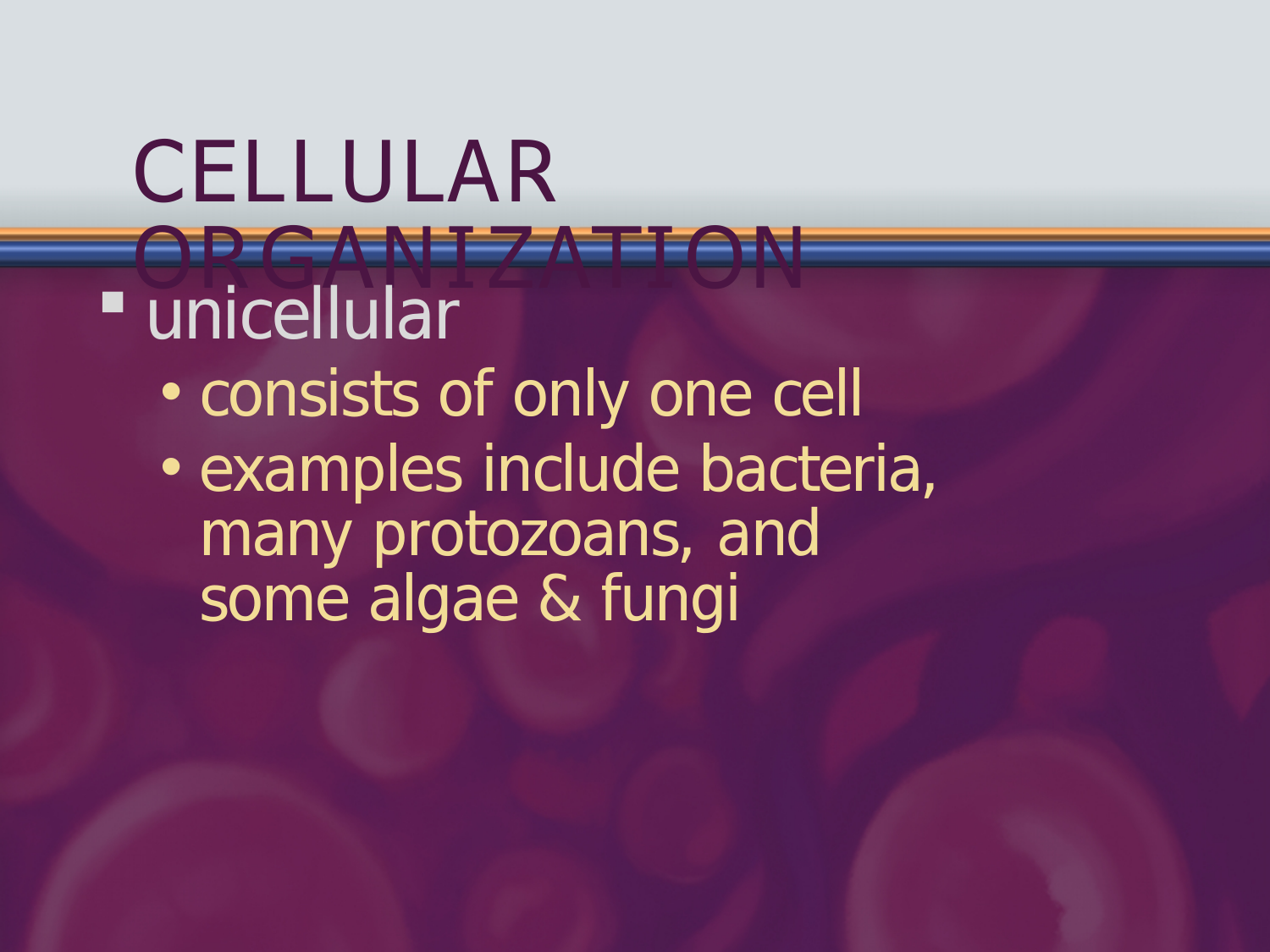

# Cellular Organization
unicellular
consists of only one cell
examples include bacteria, many protozoans, and some algae & fungi